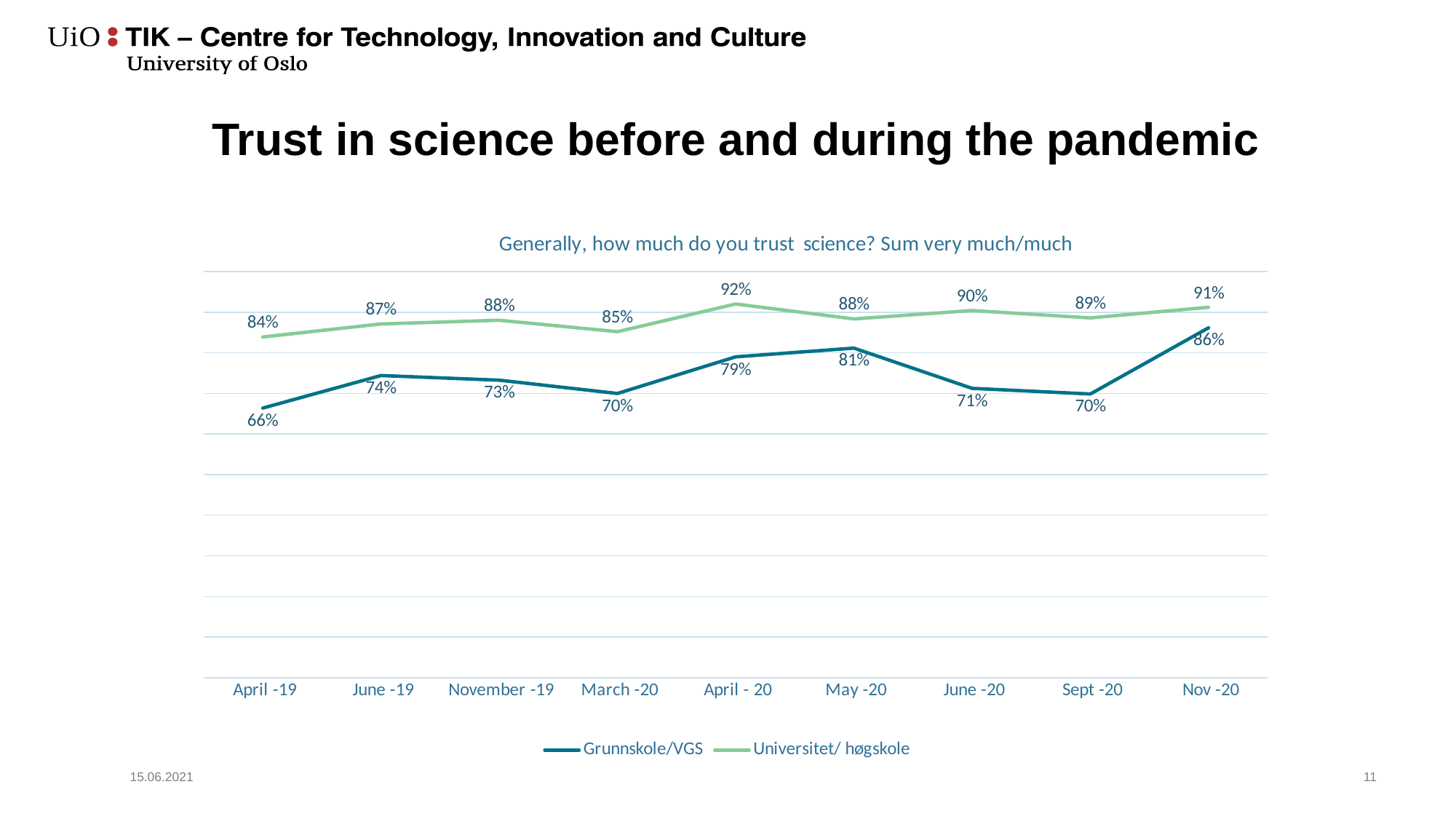

# Trust in science before and during the pandemic

### Chart: Generally, how much do you trust  science? Sum very much/much

| Category | Grunnskole/VGS | Universitet/ høgskole |
|---|---|---|
|  April -19 | 0.66379192167576 | 0.8388794254886819 |
|  June -19 | 0.7439070891480597 | 0.8708954592866389 |
|  November -19 | 0.732538842774388 | 0.8800005297802519 |
|  March -20 | 0.6998015554472563 | 0.851934201887574 |
|  April - 20 | 0.79 | 0.92 |
|  May -20 | 0.8114900229477485 | 0.8833359449696698 |
|  June -20 | 0.7123716290724726 | 0.903949383135058 |
|  Sept -20 | 0.6985 | 0.8858 |
|  Nov -20 | 0.8614581173038696 | 0.912050607711068 |
15.06.2021
11